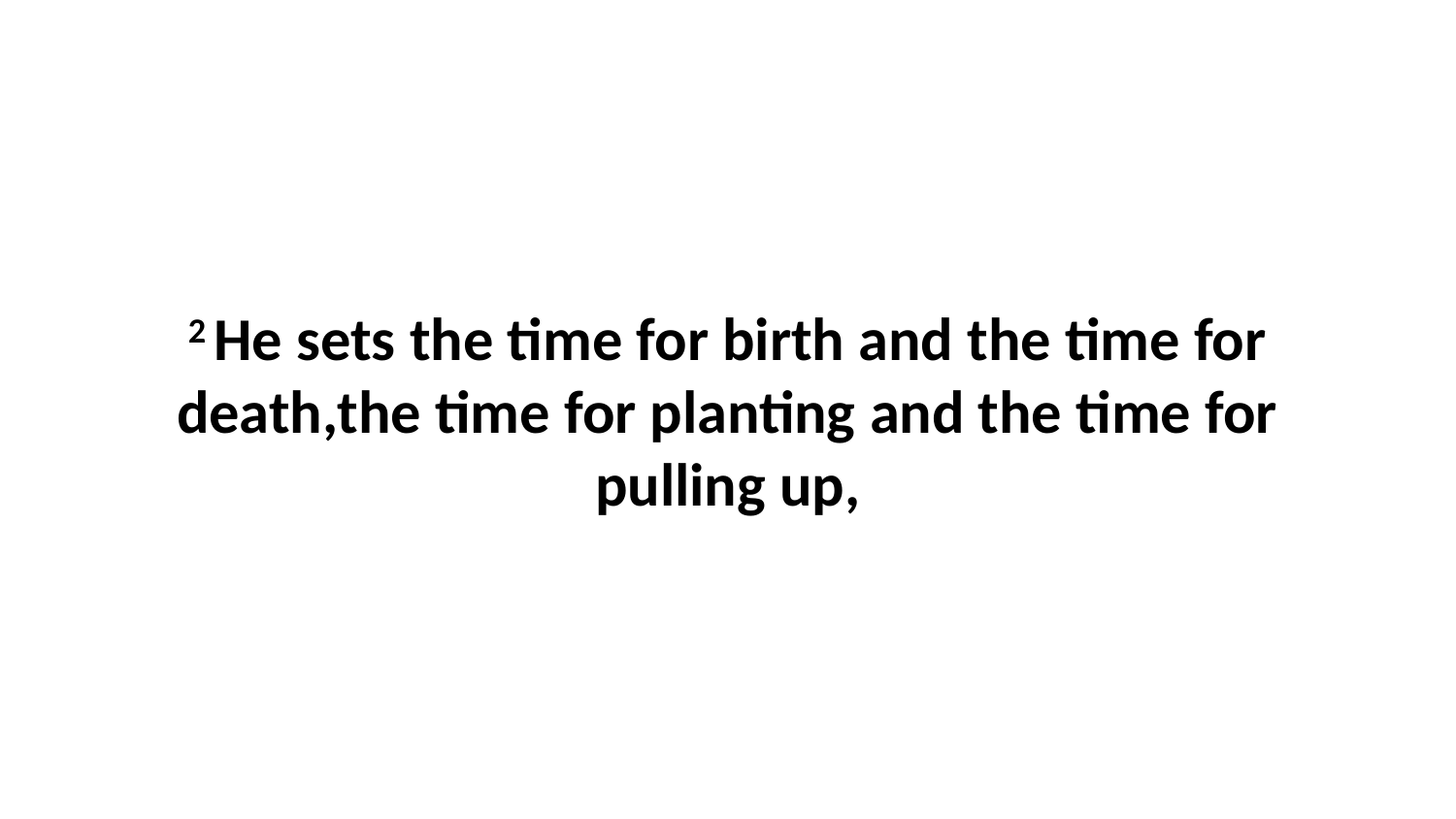

2 He sets the time for birth and the time for death,the time for planting and the time for pulling up,